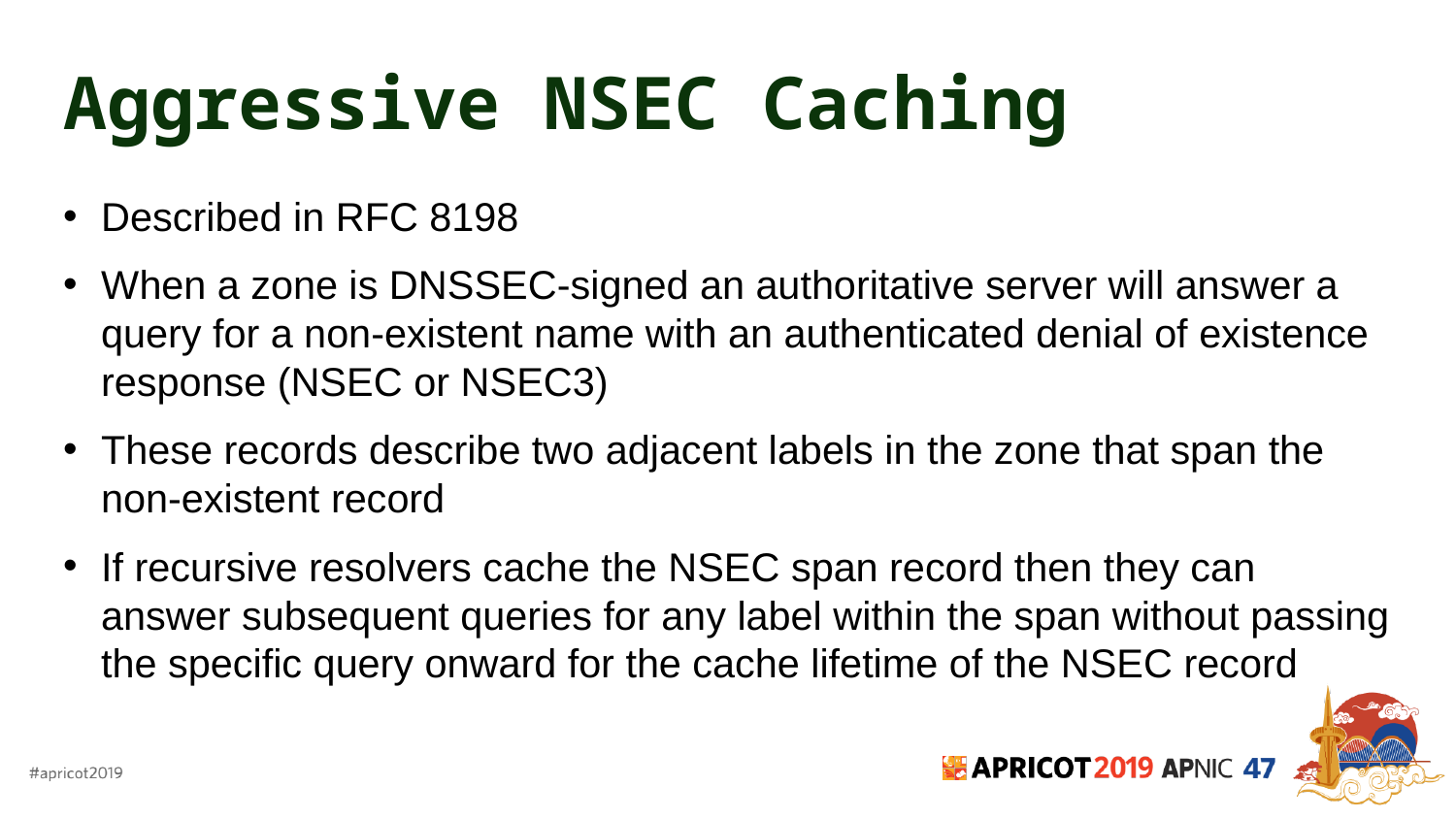

# Aggressive NSEC Caching
Described in RFC 8198
When a zone is DNSSEC-signed an authoritative server will answer a query for a non-existent name with an authenticated denial of existence response (NSEC or NSEC3)
These records describe two adjacent labels in the zone that span the non-existent record
If recursive resolvers cache the NSEC span record then they can answer subsequent queries for any label within the span without passing the specific query onward for the cache lifetime of the NSEC record